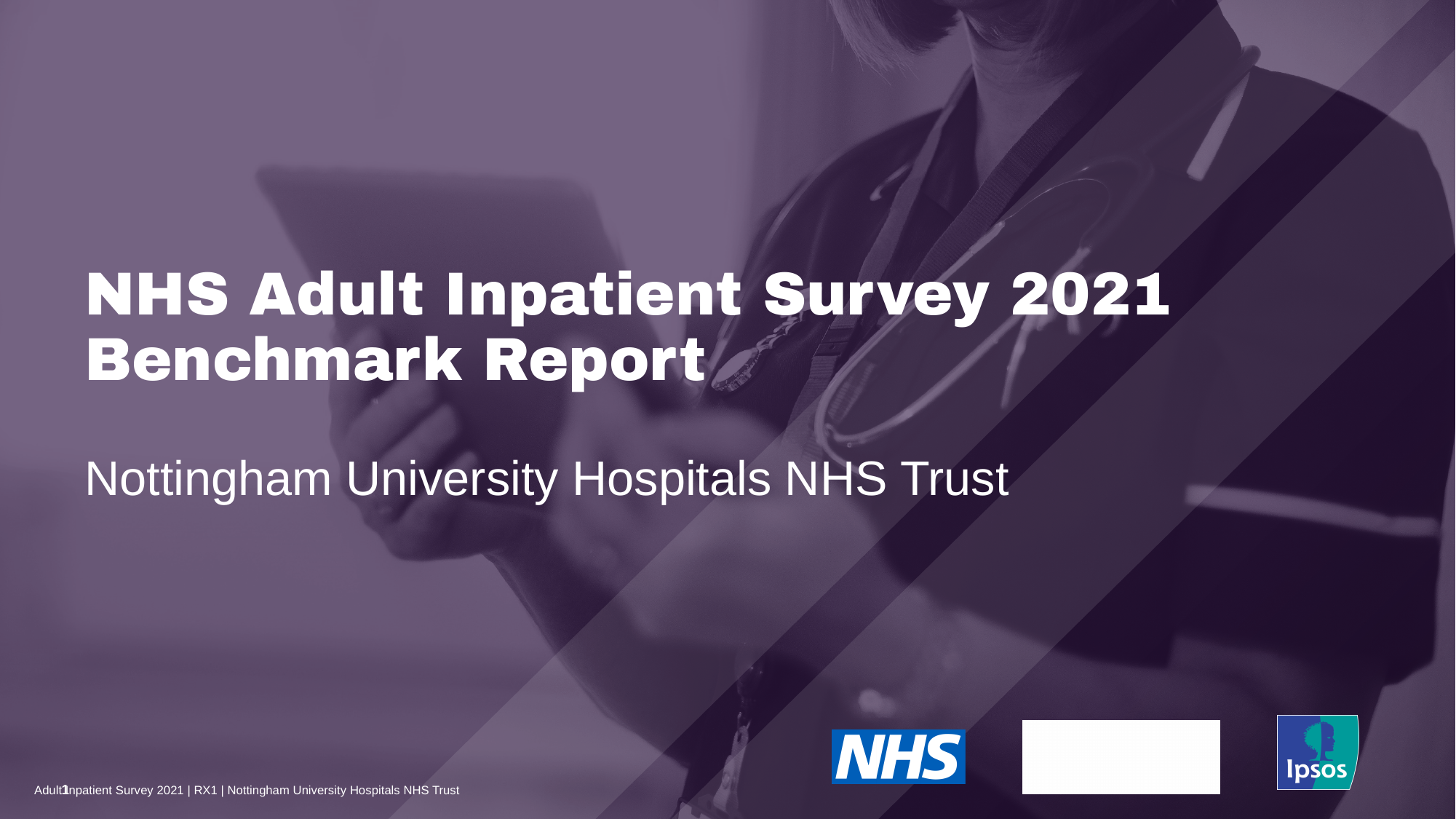

NHS Adult Inpatient Survey 2021
Benchmark Report
# Nottingham University Hospitals NHS Trust
1